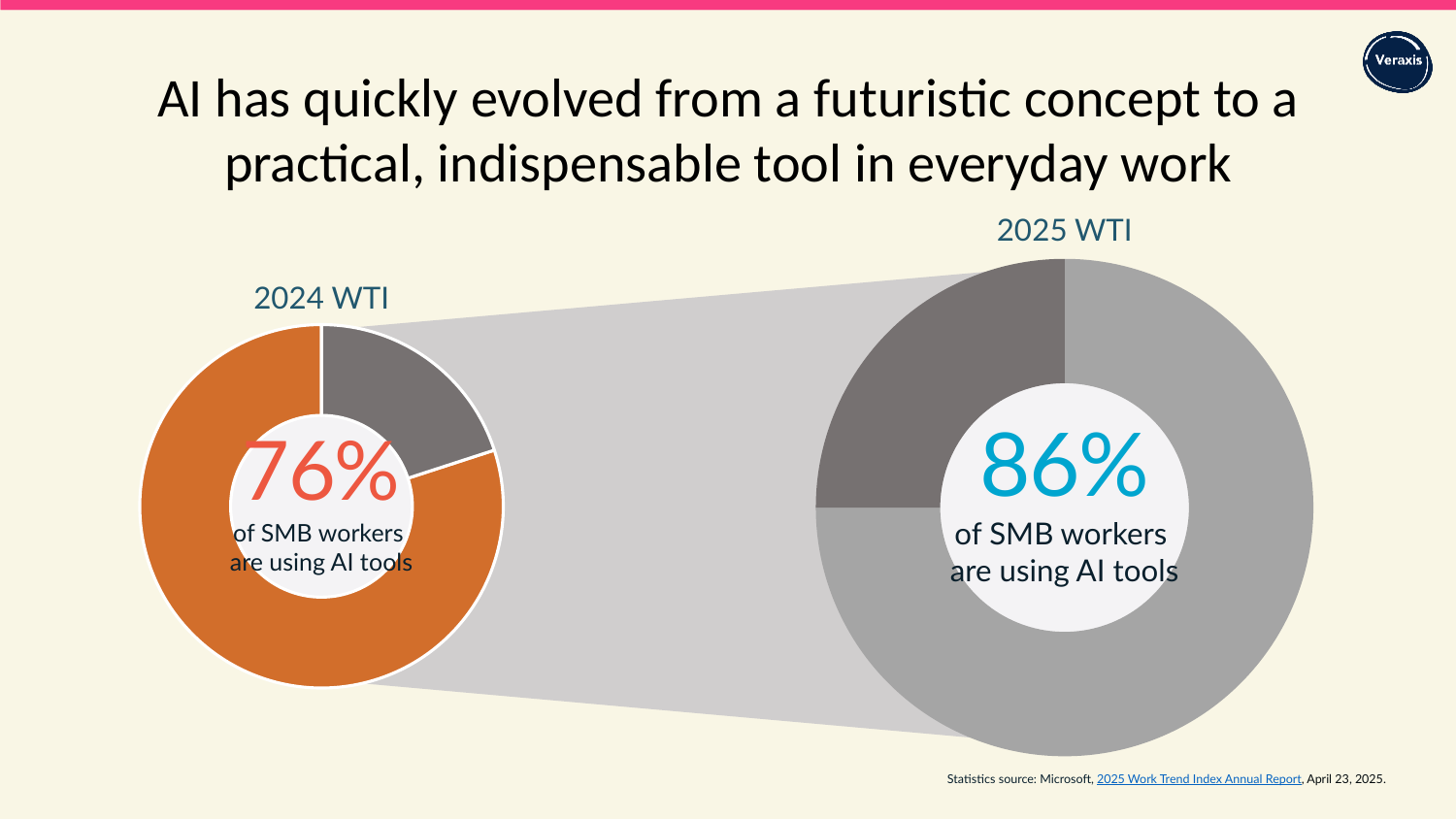

# AI has quickly evolved from a futuristic concept to a practical, indispensable tool in everyday work
2025 WTI

### Chart

| Category |  |
|---|---|

2024 WTI

### Chart

| Category |  |
|---|---|
86%
of SMB workers
are using AI tools
76%
of SMB workers
are using AI tools
Statistics source: Microsoft, 2025 Work Trend Index Annual Report, April 23, 2025.​